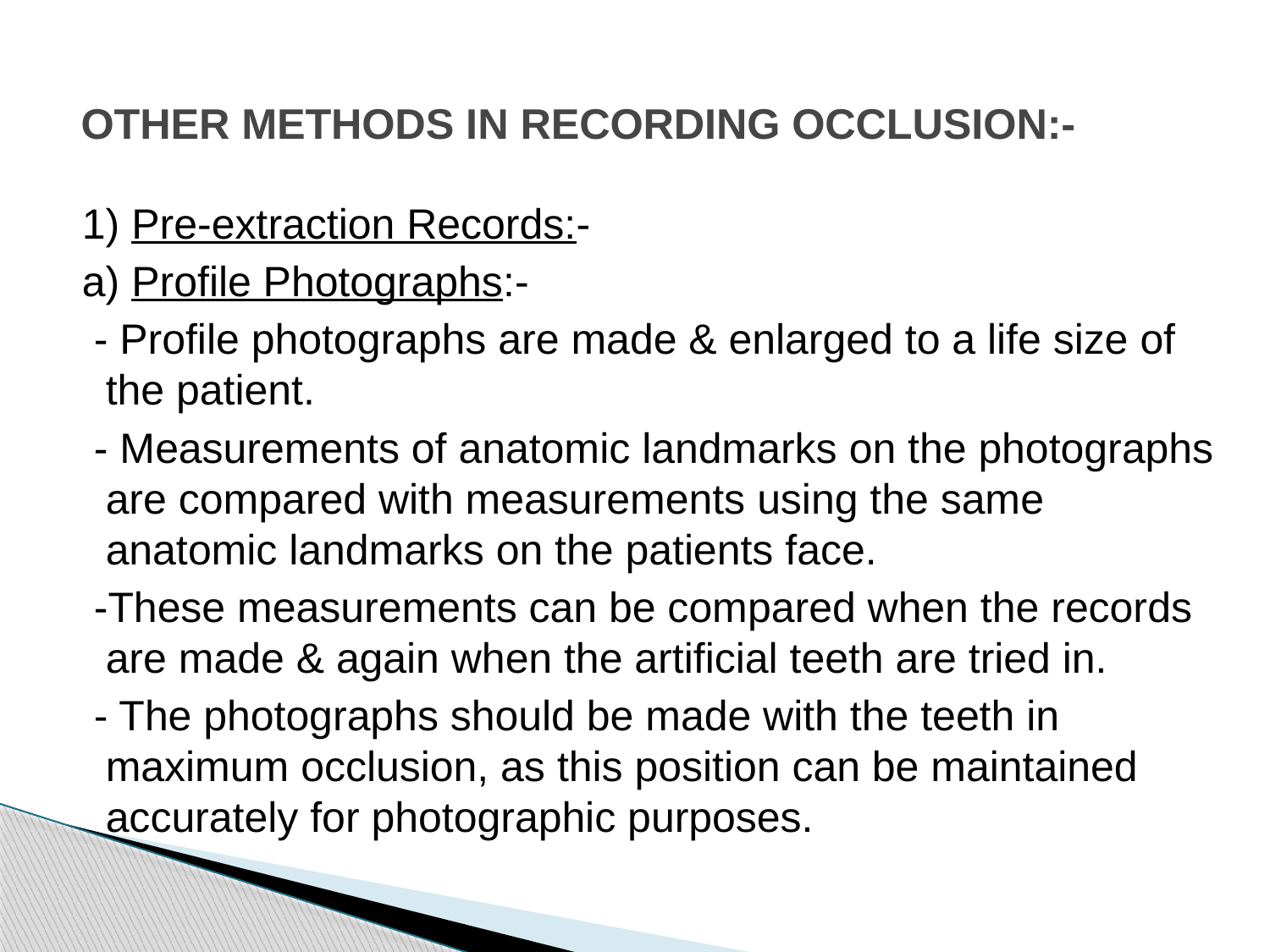

# OTHER METHODS IN RECORDING OCCLUSION:-
 1) Pre-extraction Records:-
 a) Profile Photographs:-
  - Profile photographs are made & enlarged to a life size of the patient.
  - Measurements of anatomic landmarks on the photographs are compared with measurements using the same anatomic landmarks on the patients face.
  -These measurements can be compared when the records are made & again when the artificial teeth are tried in.
  - The photographs should be made with the teeth in maximum occlusion, as this position can be maintained accurately for photographic purposes.